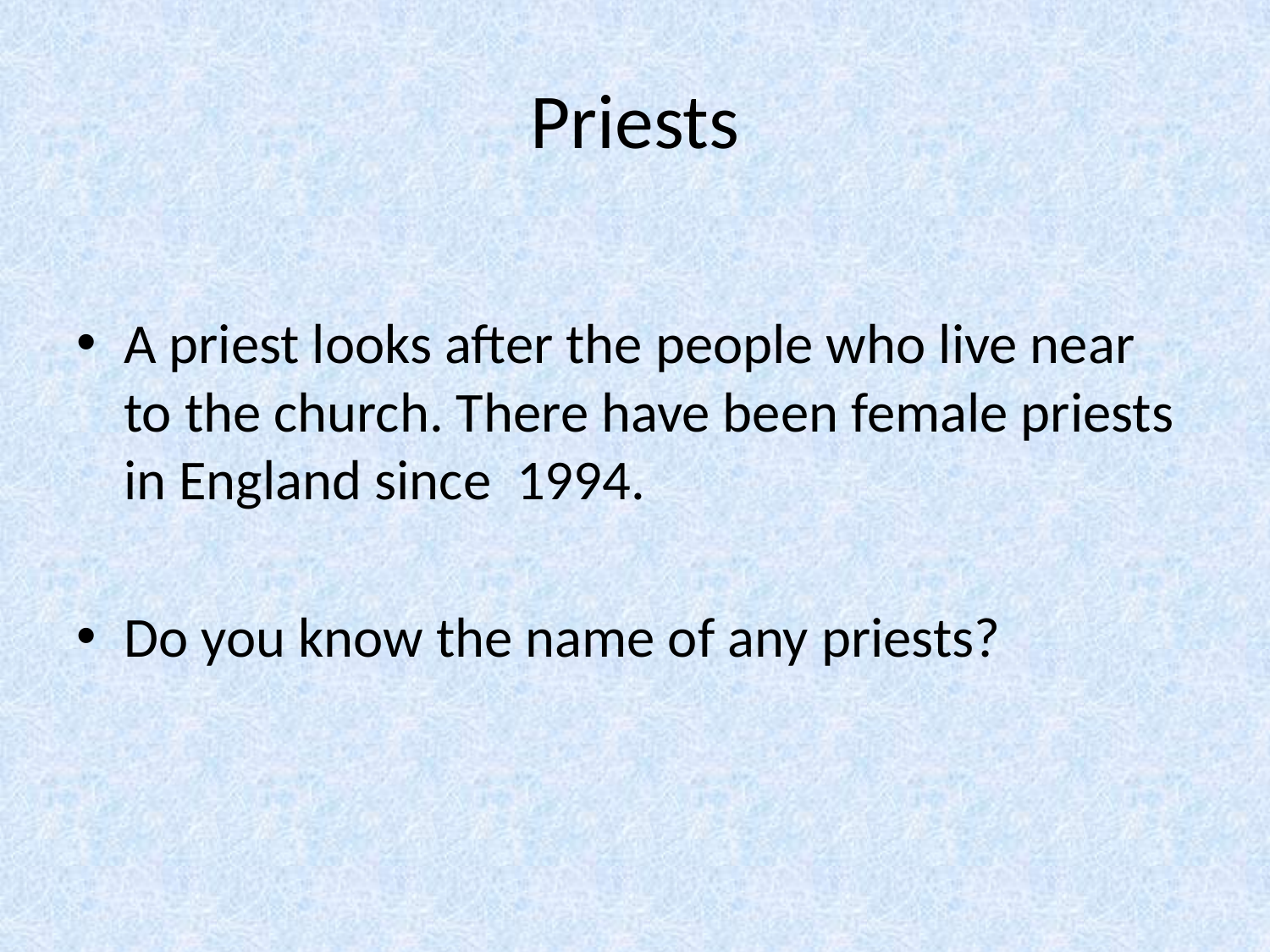

# Priests

A priest looks after the people who live near to the church. There have been female priests in England since  1994.

Do you know the name of any priests?